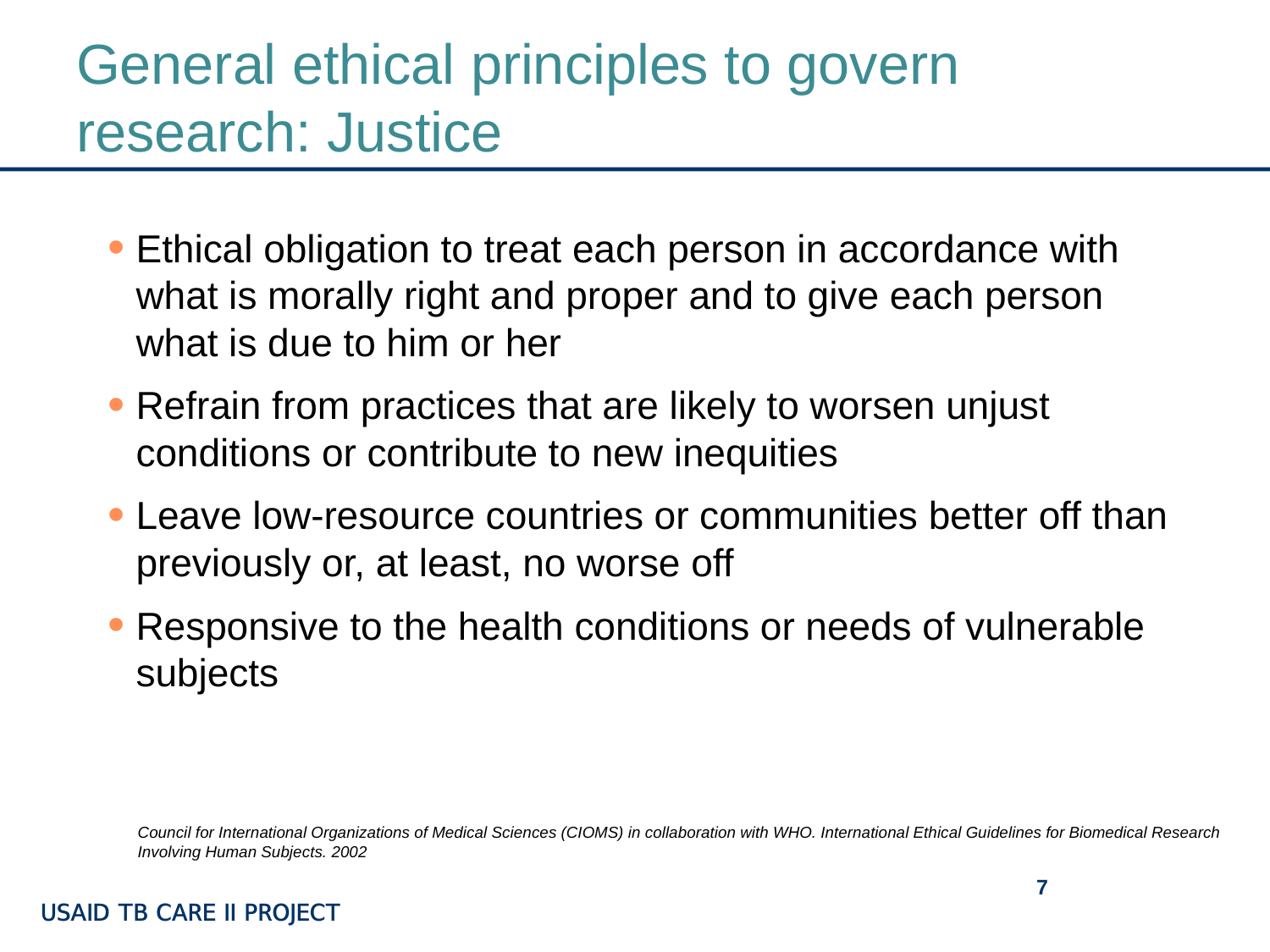

# General ethical principles to govern research: Justice
Ethical obligation to treat each person in accordance with what is morally right and proper and to give each person what is due to him or her
Refrain from practices that are likely to worsen unjust conditions or contribute to new inequities
Leave low-resource countries or communities better off than previously or, at least, no worse off
Responsive to the health conditions or needs of vulnerable subjects

Council for International Organizations of Medical Sciences (CIOMS) in collaboration with WHO. International Ethical Guidelines for Biomedical Research
Involving Human Subjects. 2002
7